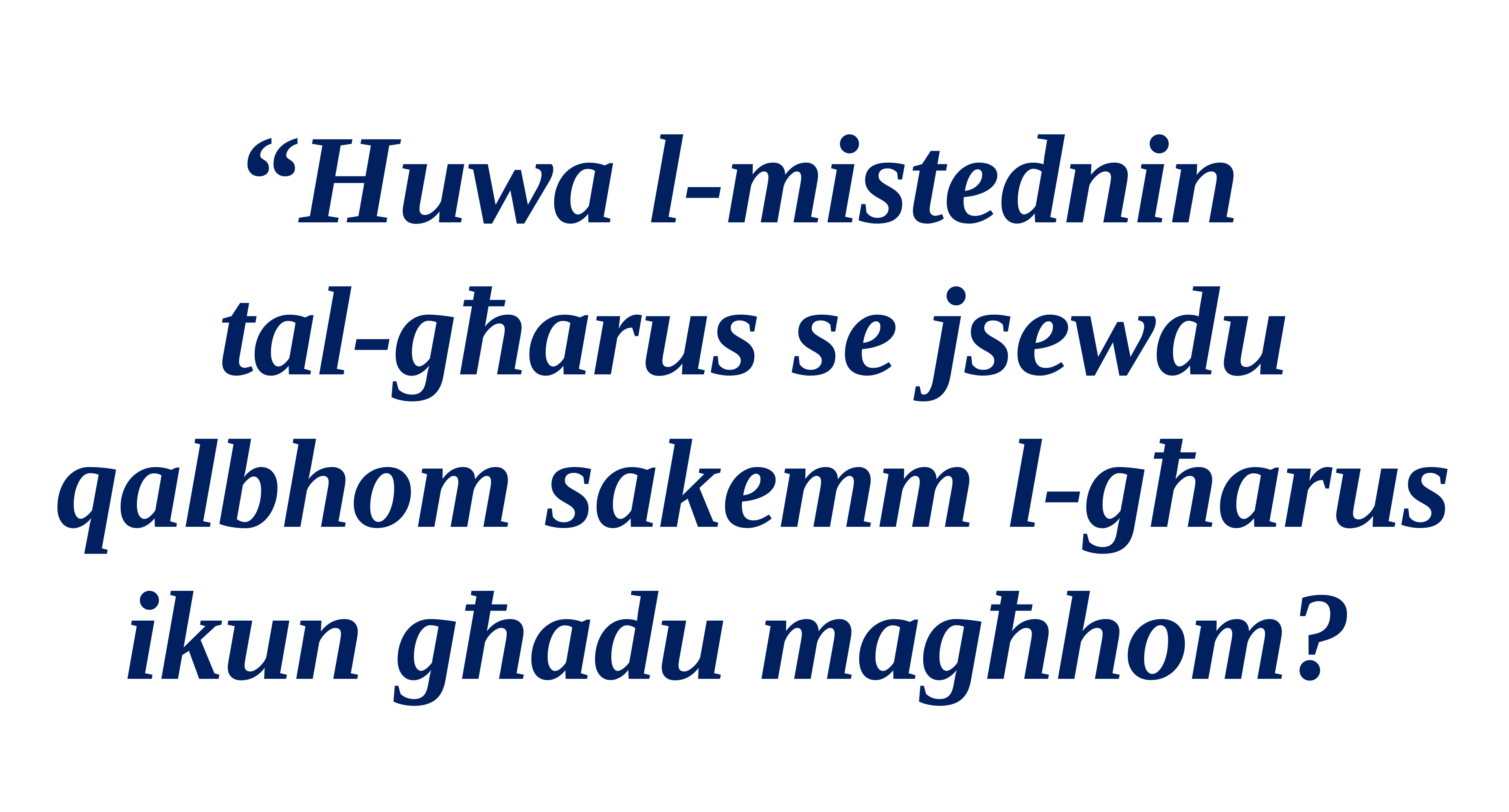

“Huwa l-mistednin
tal-għarus se jsewdu qalbhom sakemm l-għarus ikun għadu magħhom?